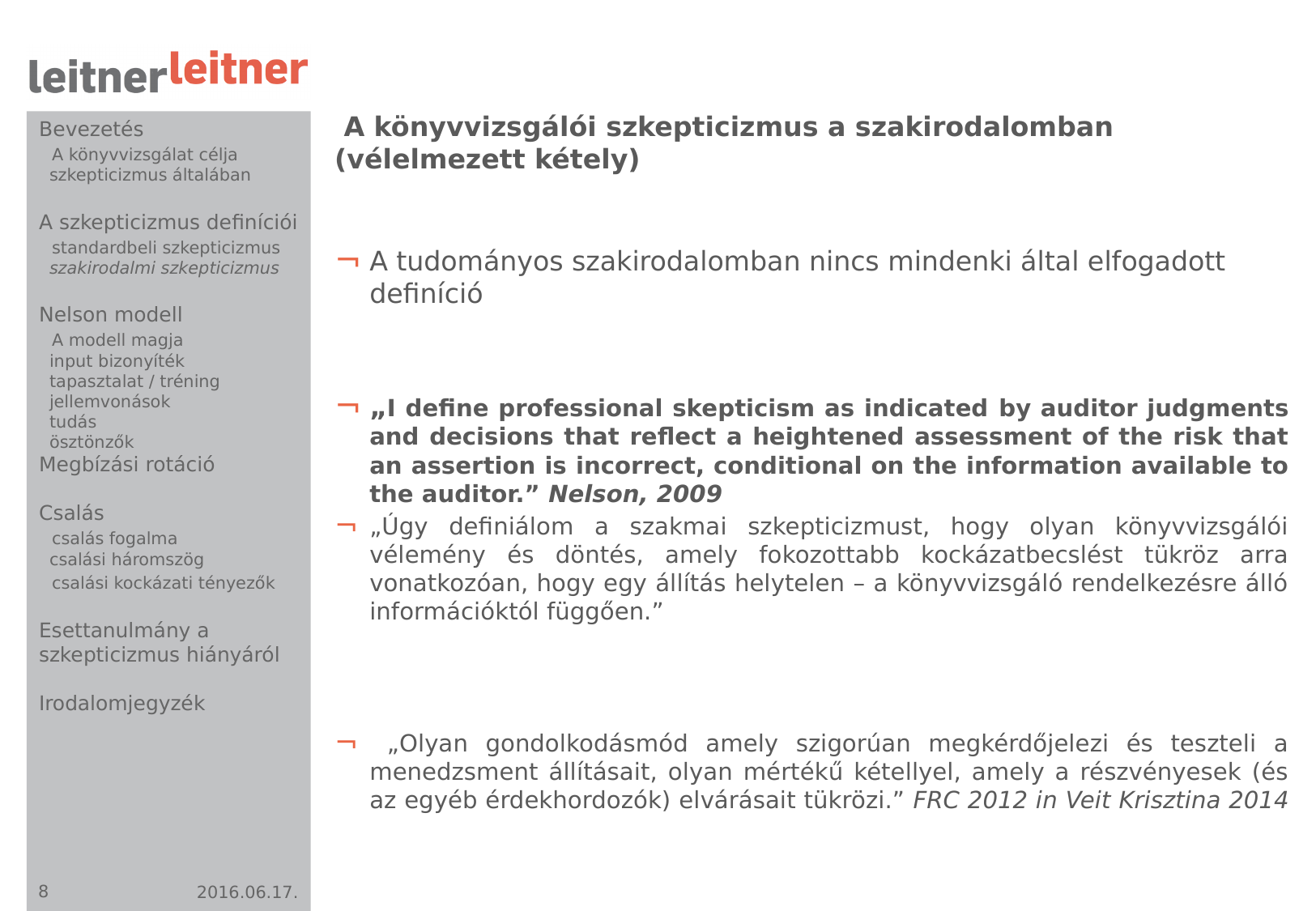

# A könyvvizsgálói szkepticizmus a szakirodalomban (vélelmezett kétely)
Bevezetés
  A könyvvizsgálat célja
  szkepticizmus általában

A szkepticizmus definíciói
  standardbeli szkepticizmus
  szakirodalmi szkepticizmus

Nelson modell
  A modell magja
  input bizonyíték
  tapasztalat / tréning
  jellemvonások
  tudás
  ösztönzők
Megbízási rotáció

Csalás
  csalás fogalma
  csalási háromszög
  csalási kockázati tényezők

Esettanulmány a szkepticizmus hiányáról

Irodalomjegyzék

A tudományos szakirodalomban nincs mindenki által elfogadott definíció

„I define professional skepticism as indicated by auditor judgments and decisions that reflect a heightened assessment of the risk that an assertion is incorrect, conditional on the information available to the auditor.” Nelson, 2009
„Úgy definiálom a szakmai szkepticizmust, hogy olyan könyvvizsgálói vélemény és döntés, amely fokozottabb kockázatbecslést tükröz arra vonatkozóan, hogy egy állítás helytelen – a könyvvizsgáló rendelkezésre álló információktól függően.”

 „Olyan gondolkodásmód amely szigorúan megkérdőjelezi és teszteli a menedzsment állításait, olyan mértékű kétellyel, amely a részvényesek (és az egyéb érdekhordozók) elvárásait tükrözi.” FRC 2012 in Veit Krisztina 2014